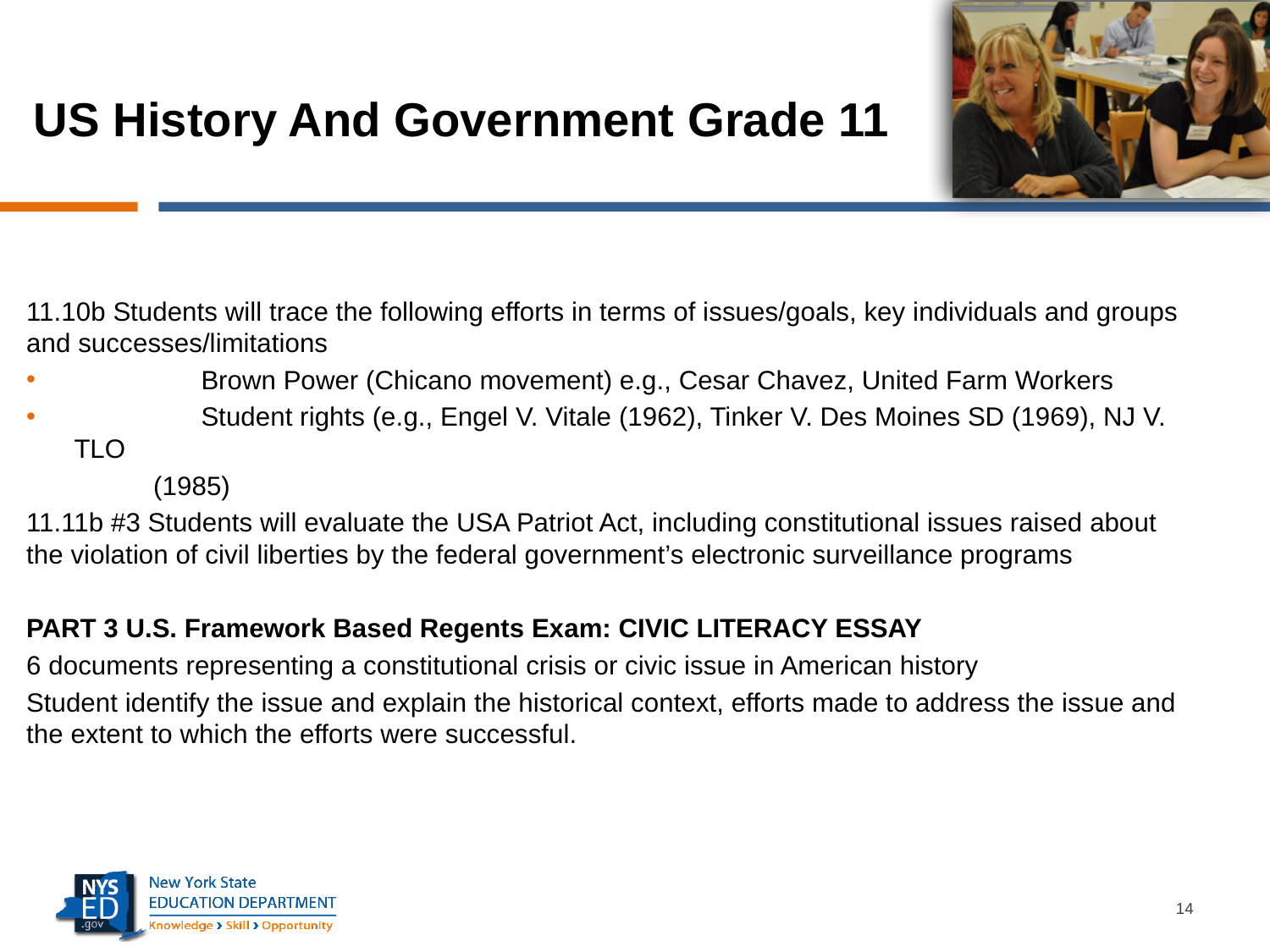

# US History And Government Grade 11
11.10b Students will trace the following efforts in terms of issues/goals, key individuals and groups and successes/limitations
	Brown Power (Chicano movement) e.g., Cesar Chavez, United Farm Workers
	Student rights (e.g., Engel V. Vitale (1962), Tinker V. Des Moines SD (1969), NJ V. TLO
	(1985)
11.11b #3 Students will evaluate the USA Patriot Act, including constitutional issues raised about the violation of civil liberties by the federal government’s electronic surveillance programs

PART 3 U.S. Framework Based Regents Exam: CIVIC LITERACY ESSAY
6 documents representing a constitutional crisis or civic issue in American history
Student identify the issue and explain the historical context, efforts made to address the issue and the extent to which the efforts were successful.

14